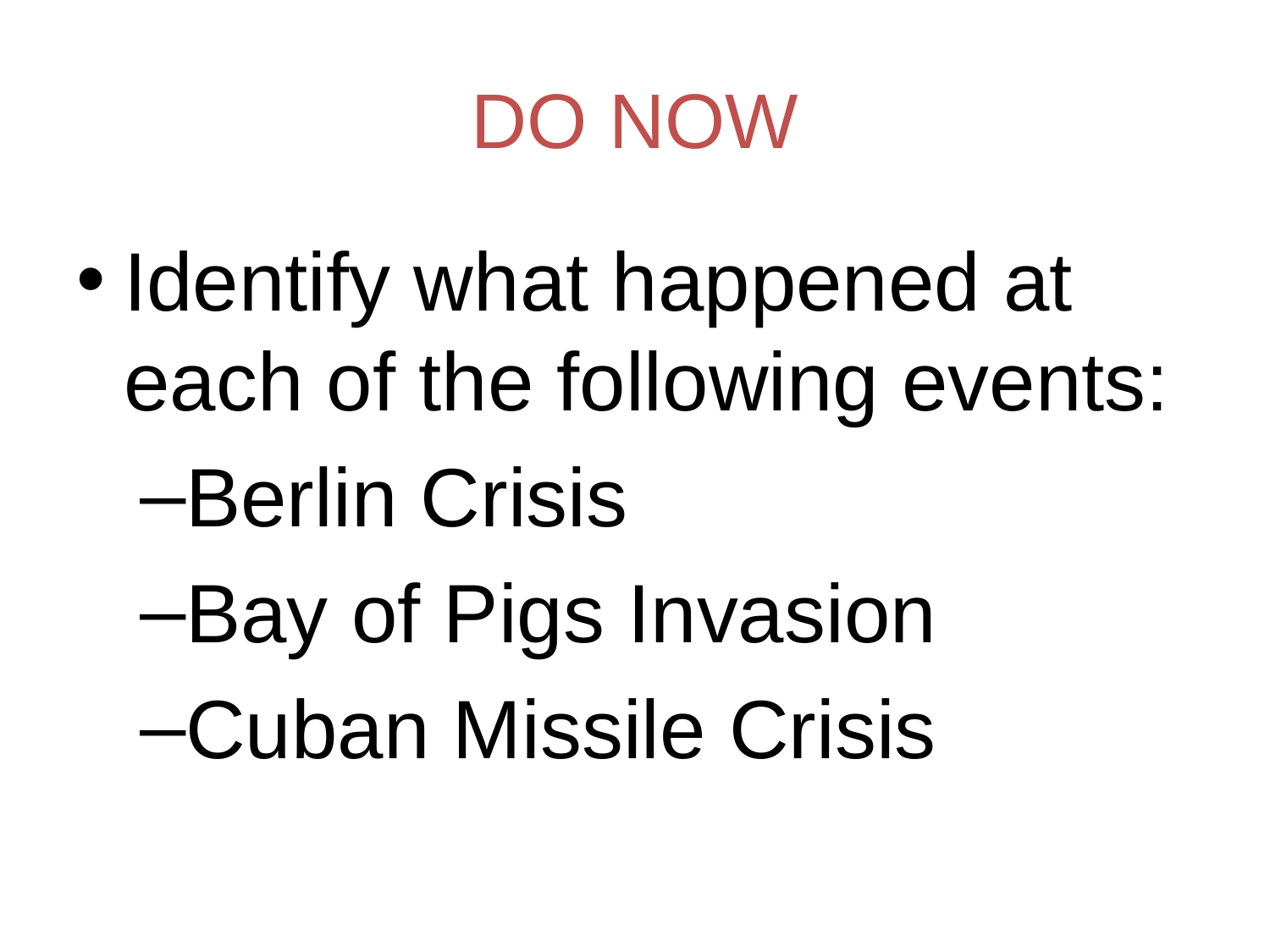

# DO NOW
Identify what happened at each of the following events:
Berlin Crisis
Bay of Pigs Invasion
Cuban Missile Crisis